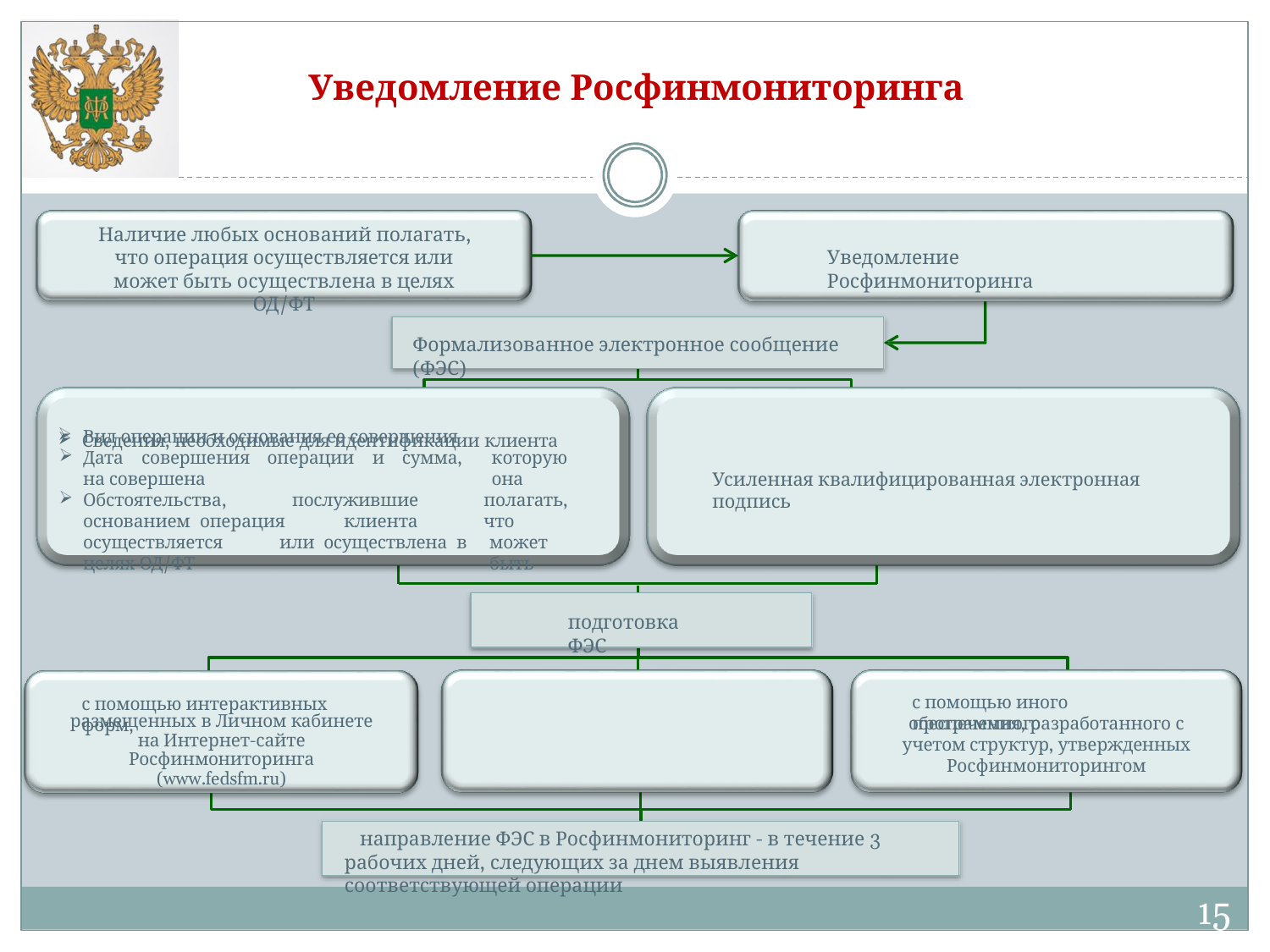

# Уведомление Росфинмониторинга

Наличие любых оснований полагать, что операция осуществляется или может быть осуществлена в целях ОД/ФТ
Уведомление Росфинмониторинга

Формализованное электронное сообщение (ФЭС)

Сведения, необходимые для идентификации клиента

Вид операции и основания ее совершения
Дата    совершения    операции    и    сумма,    на совершена
Обстоятельства,    послужившие    основанием операция      клиента      осуществляется      или осуществлена в целях ОД/ФТ
которую    она
Усиленная квалифицированная электронная подпись
полагать,	что
может	быть

подготовка ФЭС

с помощью иного программного
с помощью интерактивных форм,
с помощью автоматизированного комплекса
размещенных в Личном кабинете на Интернет-сайте Росфинмониторинга (www.fedsfm.ru)
программных средств по вводу, обработке и передаче информации, предоставляемого Росфинмониторингом
обеспечения, разработанного с учетом структур, утвержденных Росфинмониторингом

направление ФЭС в Росфинмониторинг - в течение 3 рабочих дней, следующих за днем выявления соответствующей операции
15